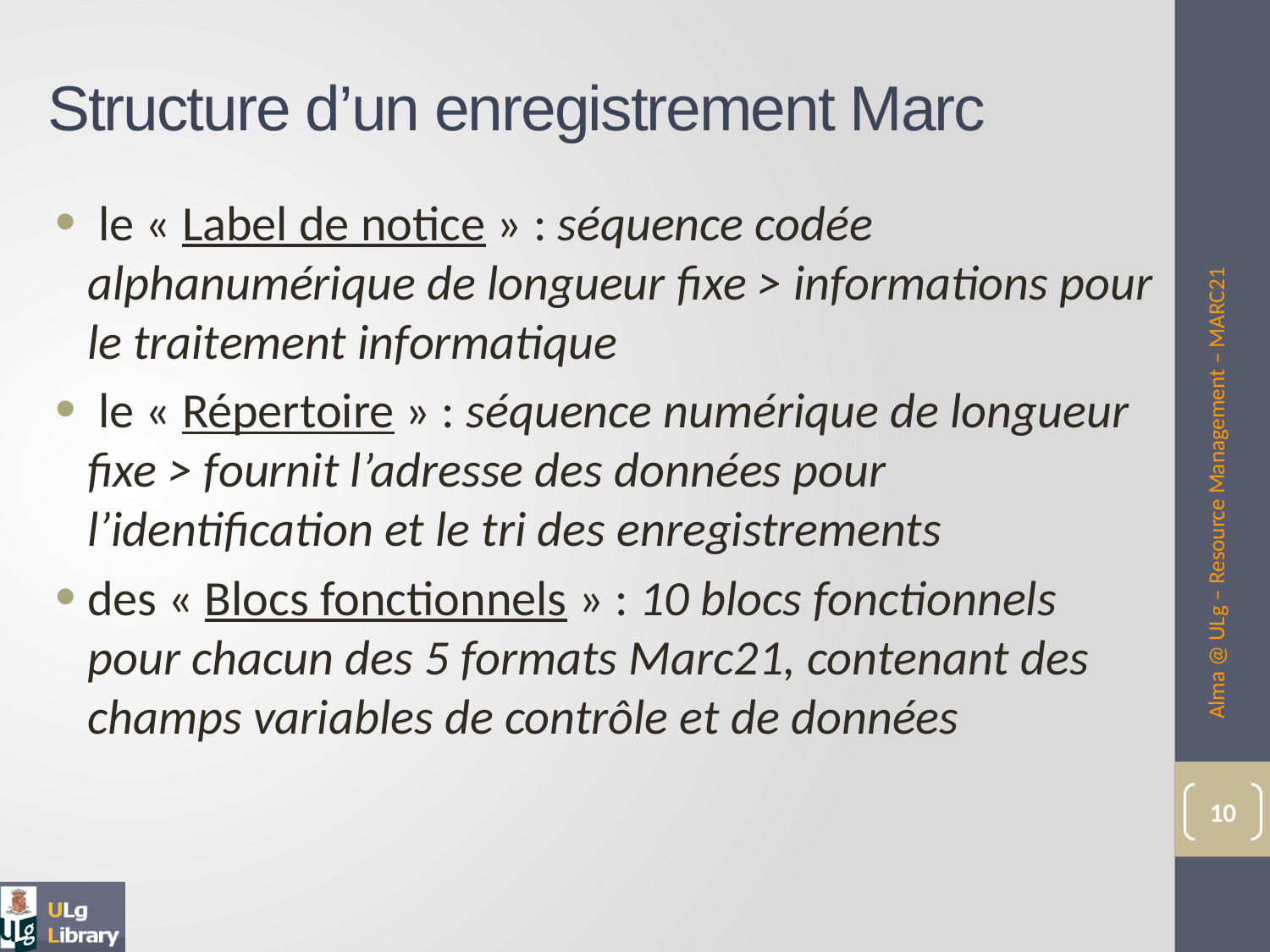

# Structure d’un enregistrement Marc
 le « Label de notice » : séquence codée alphanumérique de longueur fixe > informations pour le traitement informatique
 le « Répertoire » : séquence numérique de longueur fixe > fournit l’adresse des données pour l’identification et le tri des enregistrements
des « Blocs fonctionnels » : 10 blocs fonctionnels pour chacun des 5 formats Marc21, contenant des champs variables de contrôle et de données

Alma @ ULg – Resource Management – MARC21
10